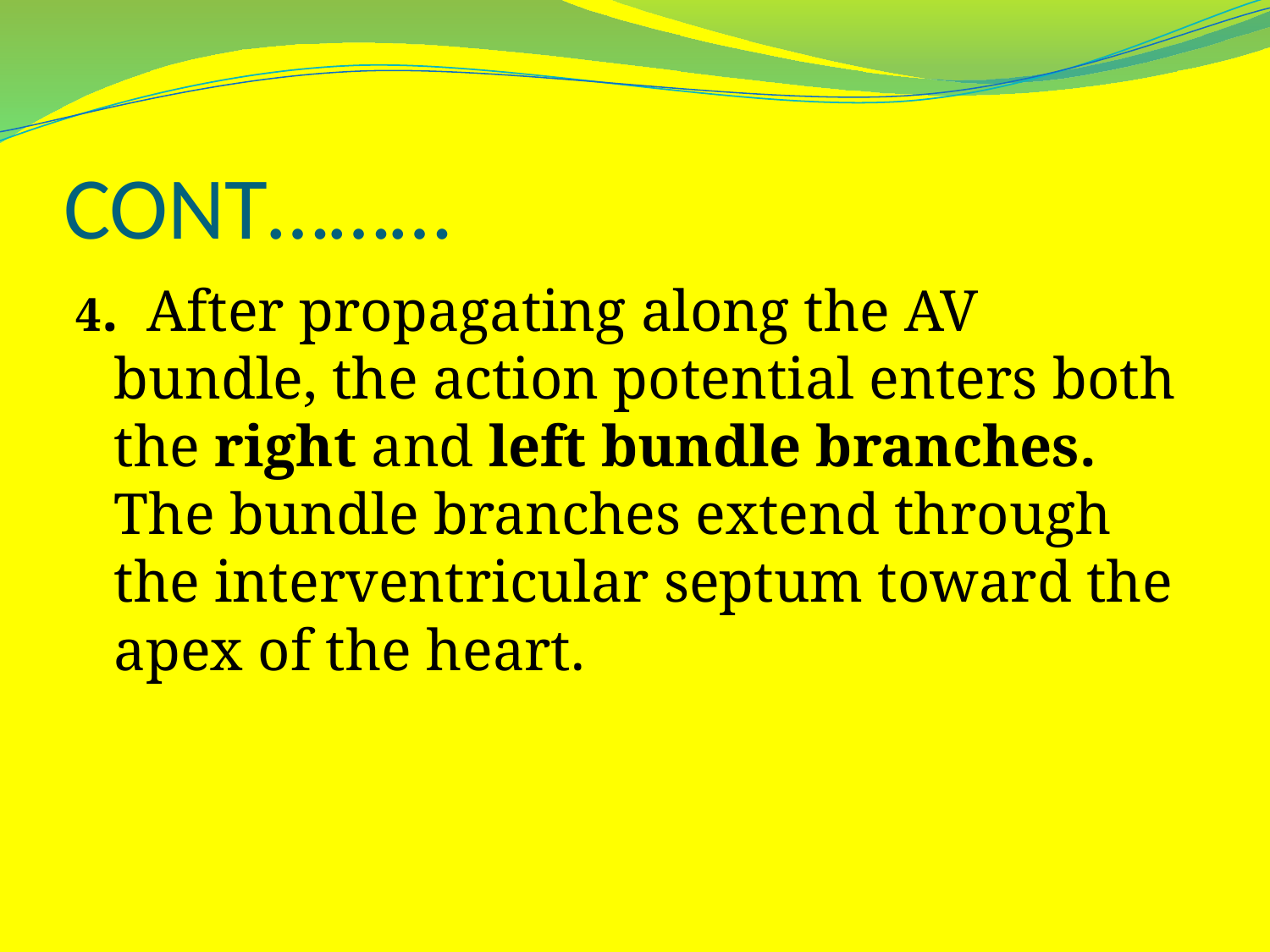

# CONT………
4.  After propagating along the AV bundle, the action potential enters both the right and left bundle branches. The bundle branches extend through the interventricular septum toward the apex of the heart.